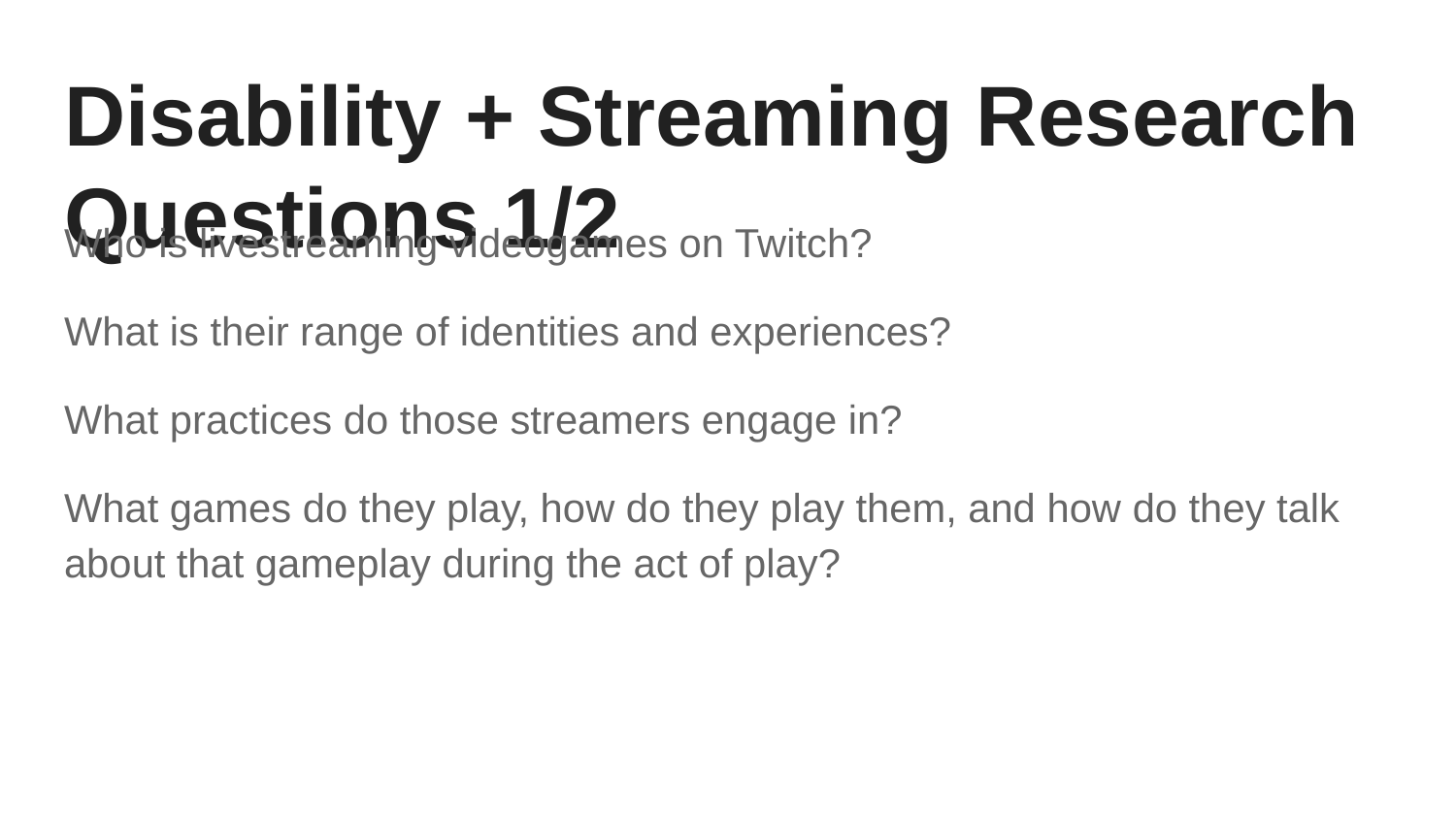

# Disability + Streaming Research Questions 1/2
Who is livestreaming videogames on Twitch?
What is their range of identities and experiences?
What practices do those streamers engage in?
What games do they play, how do they play them, and how do they talk about that gameplay during the act of play?